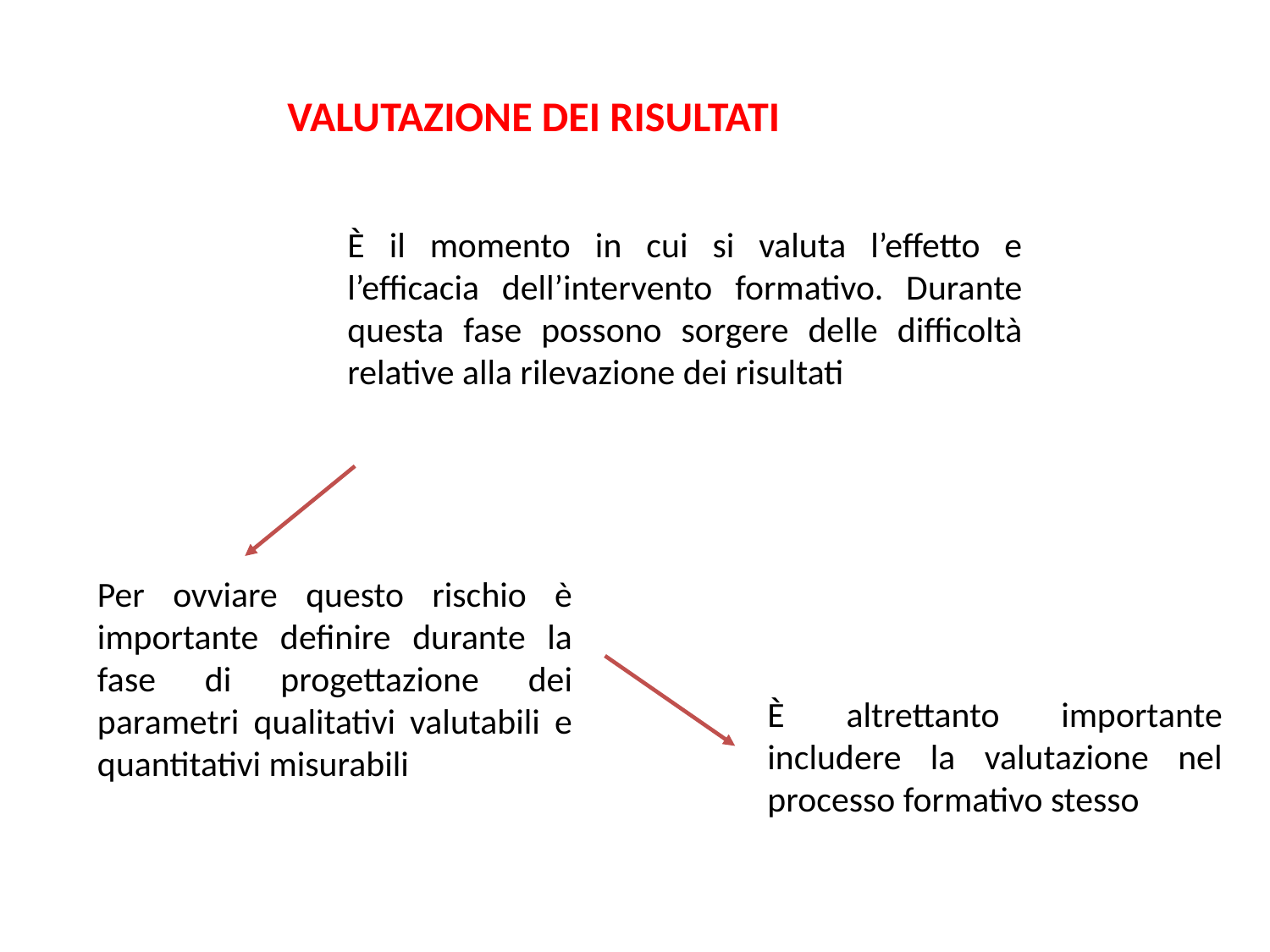

VALUTAZIONE DEI RISULTATI
È il momento in cui si valuta l’effetto e l’efficacia dell’intervento formativo. Durante questa fase possono sorgere delle difficoltà relative alla rilevazione dei risultati

Per ovviare questo rischio è importante definire durante la fase di progettazione dei parametri qualitativi valutabili e quantitativi misurabili

È altrettanto importante includere la valutazione nel processo formativo stesso